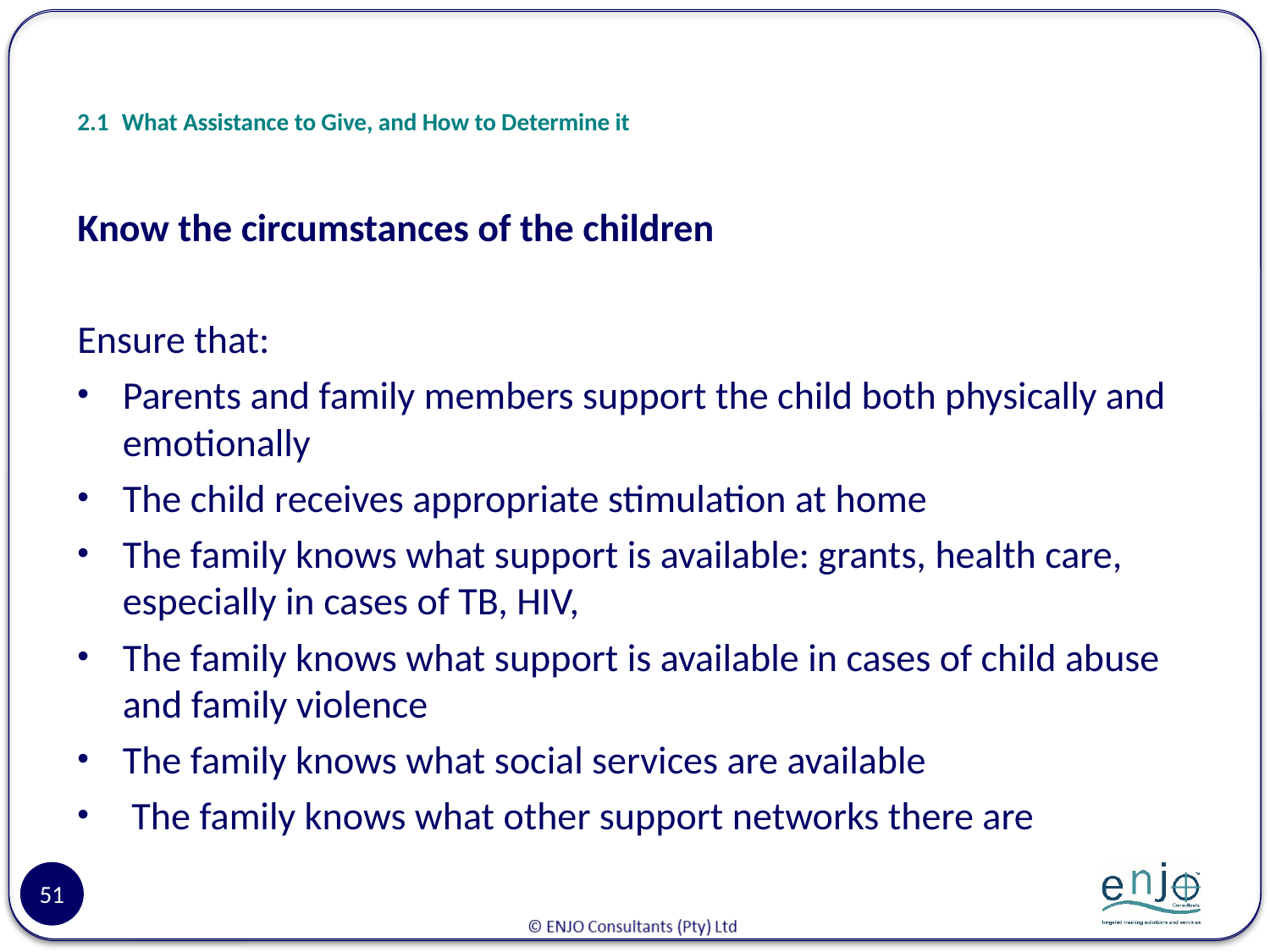

# 2.1	What Assistance to Give, and How to Determine it
Know the circumstances of the children

Ensure that:
Parents and family members support the child both physically and emotionally
The child receives appropriate stimulation at home
The family knows what support is available: grants, health care, especially in cases of TB, HIV,
The family knows what support is available in cases of child abuse and family violence
The family knows what social services are available
 The family knows what other support networks there are

51